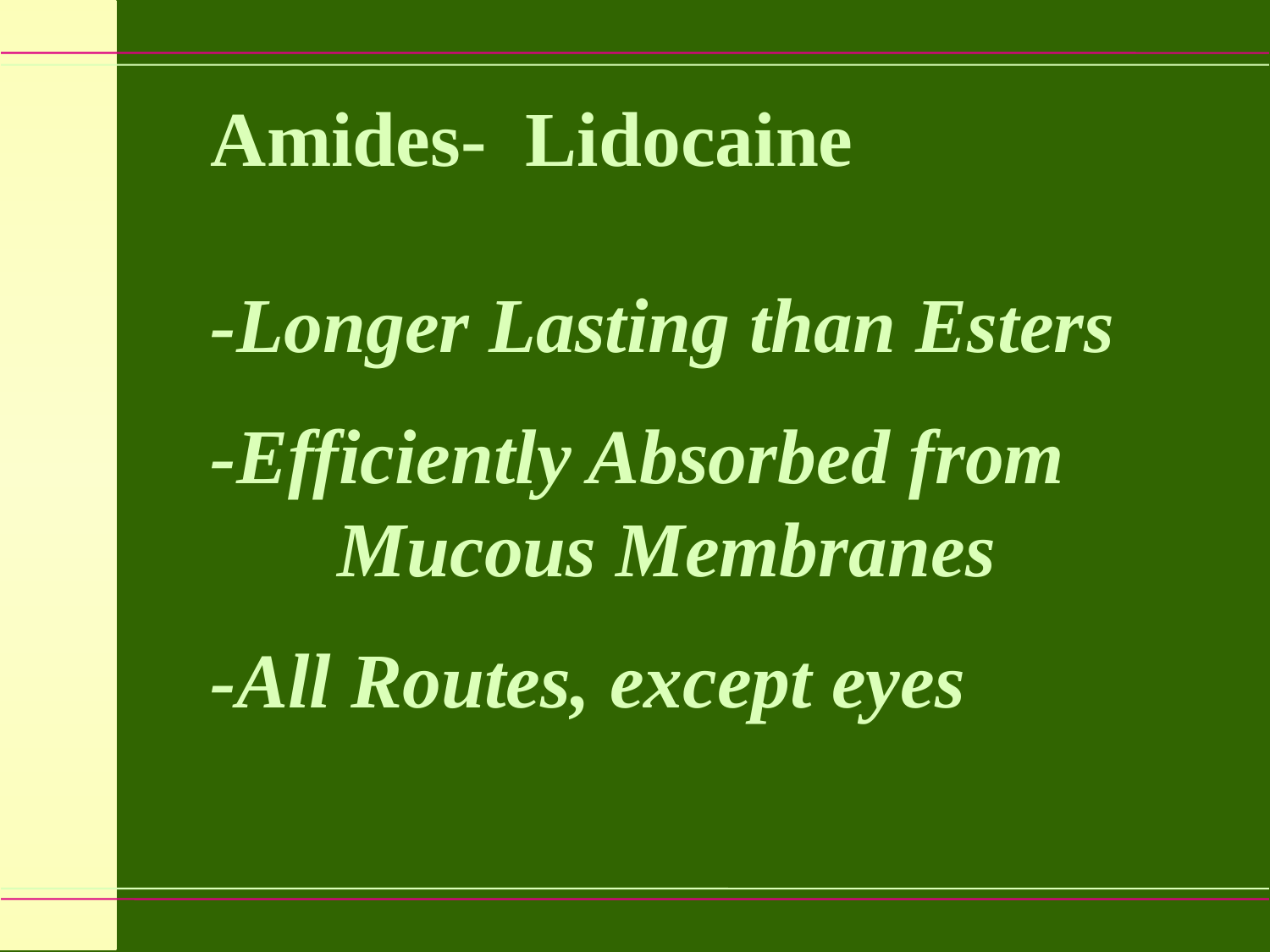

Amides-  Lidocaine

-Longer Lasting than Esters

-Efficiently Absorbed from
	Mucous Membranes

-All Routes, except eyes